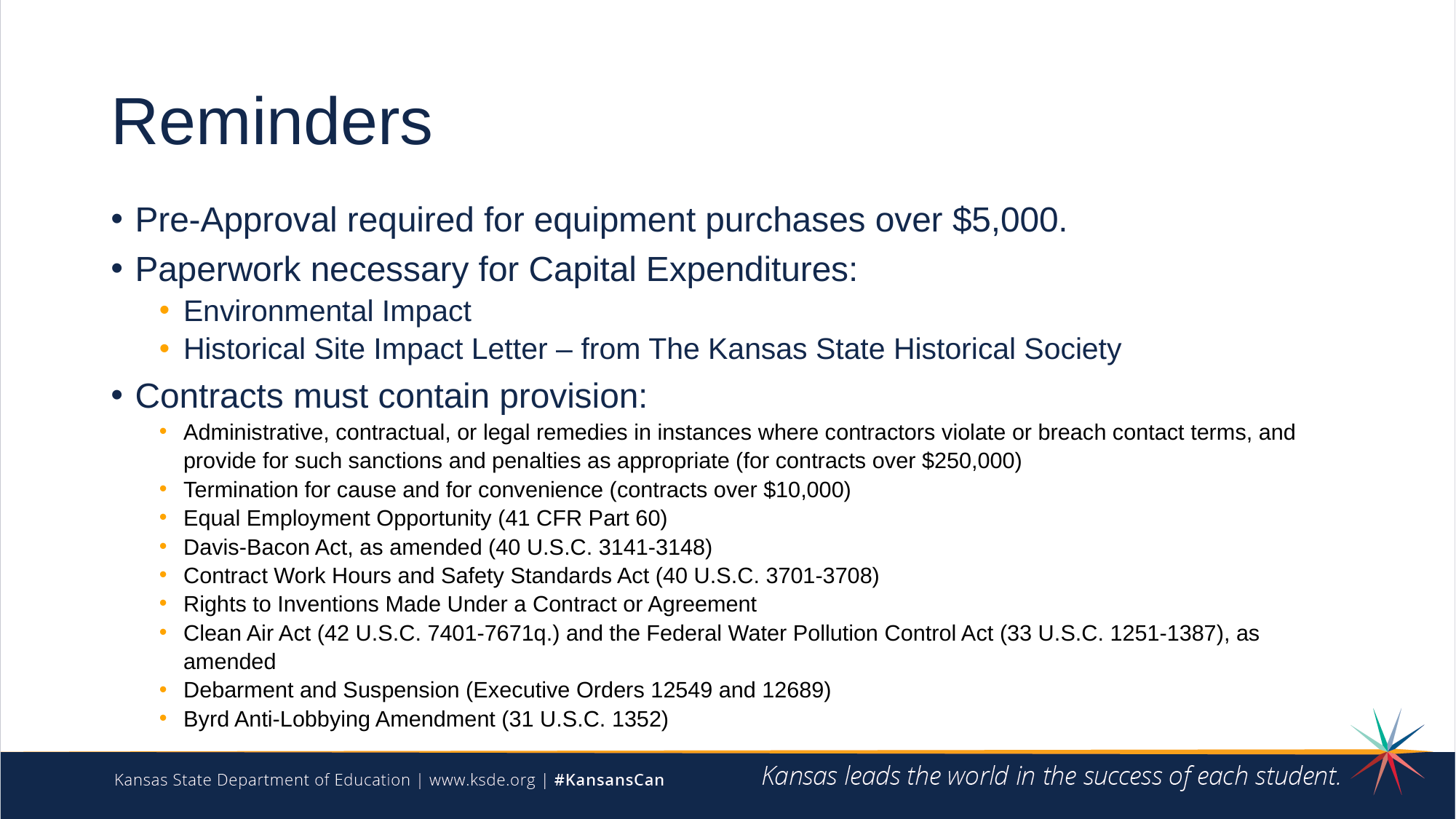

# Reminders
Pre-Approval required for equipment purchases over $5,000.
Paperwork necessary for Capital Expenditures:
Environmental Impact
Historical Site Impact Letter – from The Kansas State Historical Society
Contracts must contain provision:
Administrative, contractual, or legal remedies in instances where contractors violate or breach contact terms, and provide for such sanctions and penalties as appropriate (for contracts over $250,000)
Termination for cause and for convenience (contracts over $10,000)
Equal Employment Opportunity (41 CFR Part 60)
Davis-Bacon Act, as amended (40 U.S.C. 3141-3148)
Contract Work Hours and Safety Standards Act (40 U.S.C. 3701-3708)
Rights to Inventions Made Under a Contract or Agreement
Clean Air Act (42 U.S.C. 7401-7671q.) and the Federal Water Pollution Control Act (33 U.S.C. 1251-1387), as amended
Debarment and Suspension (Executive Orders 12549 and 12689)
Byrd Anti-Lobbying Amendment (31 U.S.C. 1352)